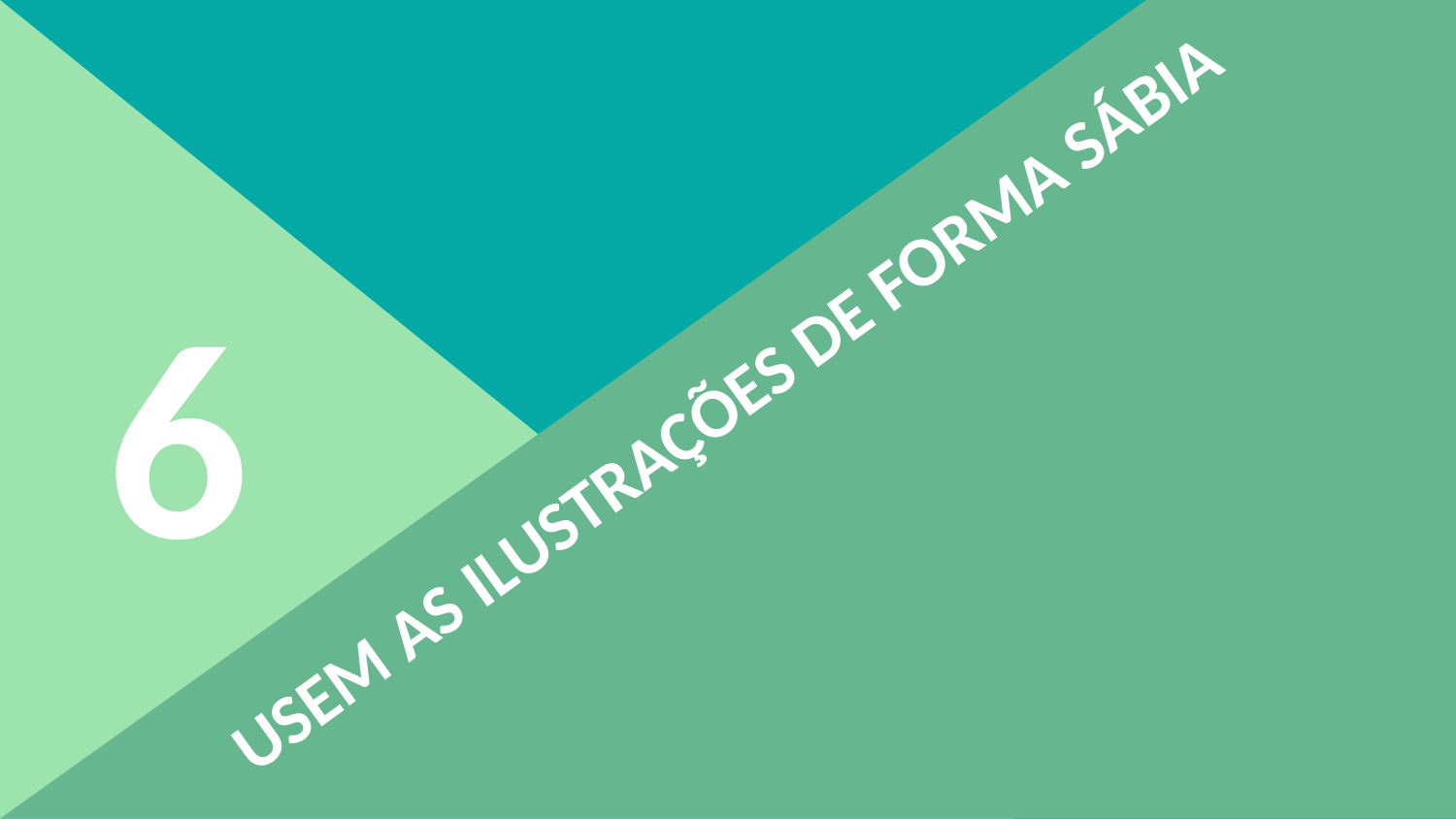

6
# Usem as ilustrações de forma sábia